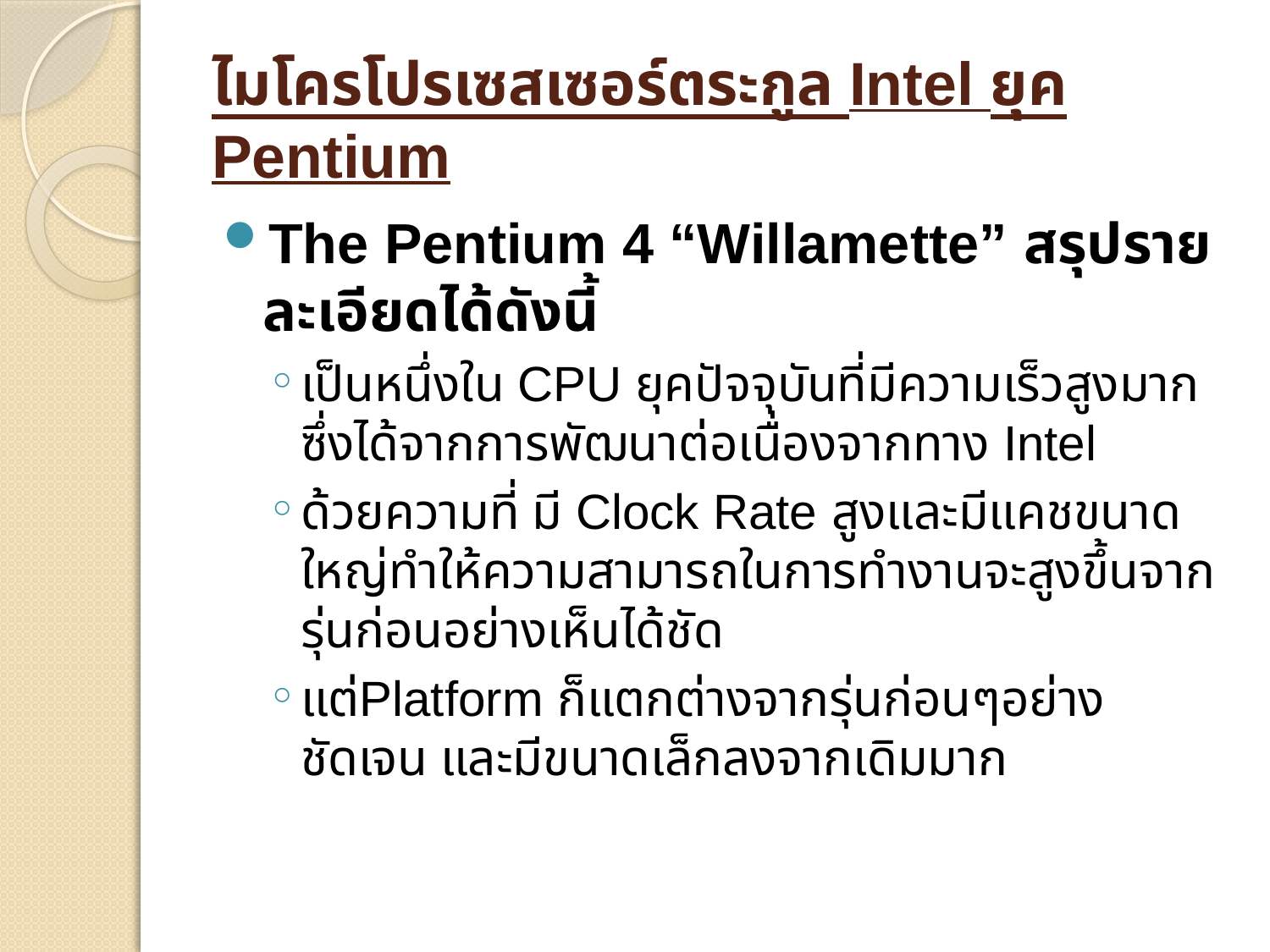

# ไมโครโปรเซสเซอร์ตระกูล Intel ยุค Pentium
The Pentium 4 “Willamette” สรุปรายละเอียดได้ดังนี้
เป็นหนึ่งใน CPU ยุคปัจจุบันที่มีความเร็วสูงมากซึ่งได้จากการพัฒนาต่อเนื่องจากทาง Intel
ด้วยความที่ มี Clock Rate สูงและมีแคชขนาดใหญ่ทำให้ความสามารถในการทำงานจะสูงขึ้นจากรุ่นก่อนอย่างเห็นได้ชัด
แต่Platform ก็แตกต่างจากรุ่นก่อนๆอย่างชัดเจน และมีขนาดเล็กลงจากเดิมมาก